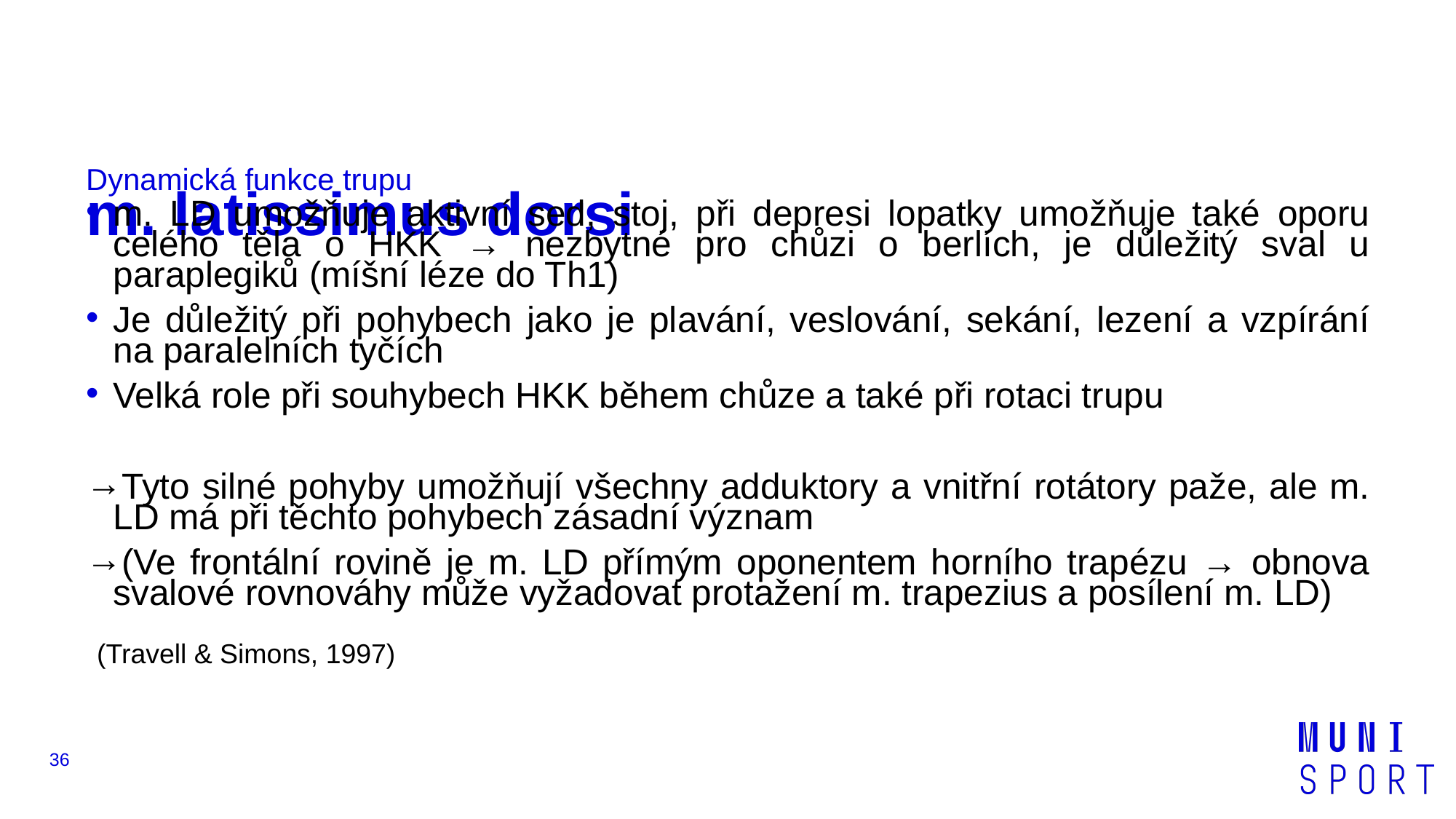

# m. latissimus dorsi
Dynamická funkce trupu
m. LD umožňuje aktivní sed, stoj, při depresi lopatky umožňuje také oporu celého těla o HKK → nezbytné pro chůzi o berlích, je důležitý sval u paraplegiků (míšní léze do Th1)
Je důležitý při pohybech jako je plavání, veslování, sekání, lezení a vzpírání na paralelních tyčích
Velká role při souhybech HKK během chůze a také při rotaci trupu

Tyto silné pohyby umožňují všechny adduktory a vnitřní rotátory paže, ale m. LD má při těchto pohybech zásadní význam
(Ve frontální rovině je m. LD přímým oponentem horního trapézu → obnova svalové rovnováhy může vyžadovat protažení m. trapezius a posílení m. LD)

(Travell & Simons, 1997)
36